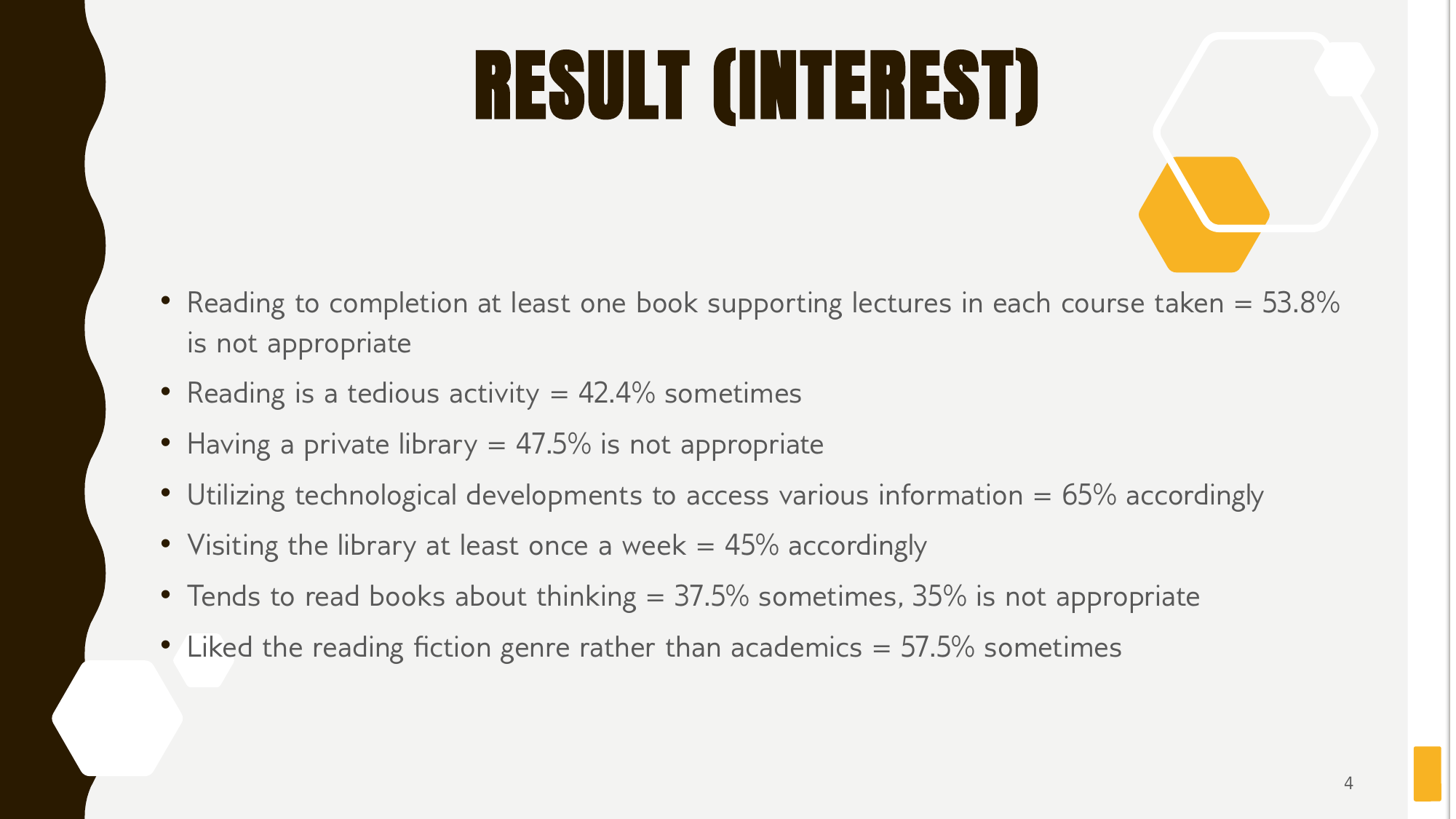

# RESULT (Interest)
Reading to completion at least one book supporting lectures in each course taken = 53.8% is not appropriate
Reading is a tedious activity = 42.4% sometimes
Having a private library = 47.5% is not appropriate
Utilizing technological developments to access various information = 65% accordingly
Visiting the library at least once a week = 45% accordingly
Tends to read books about thinking = 37.5% sometimes, 35% is not appropriate
Liked the reading fiction genre rather than academics = 57.5% sometimes
4